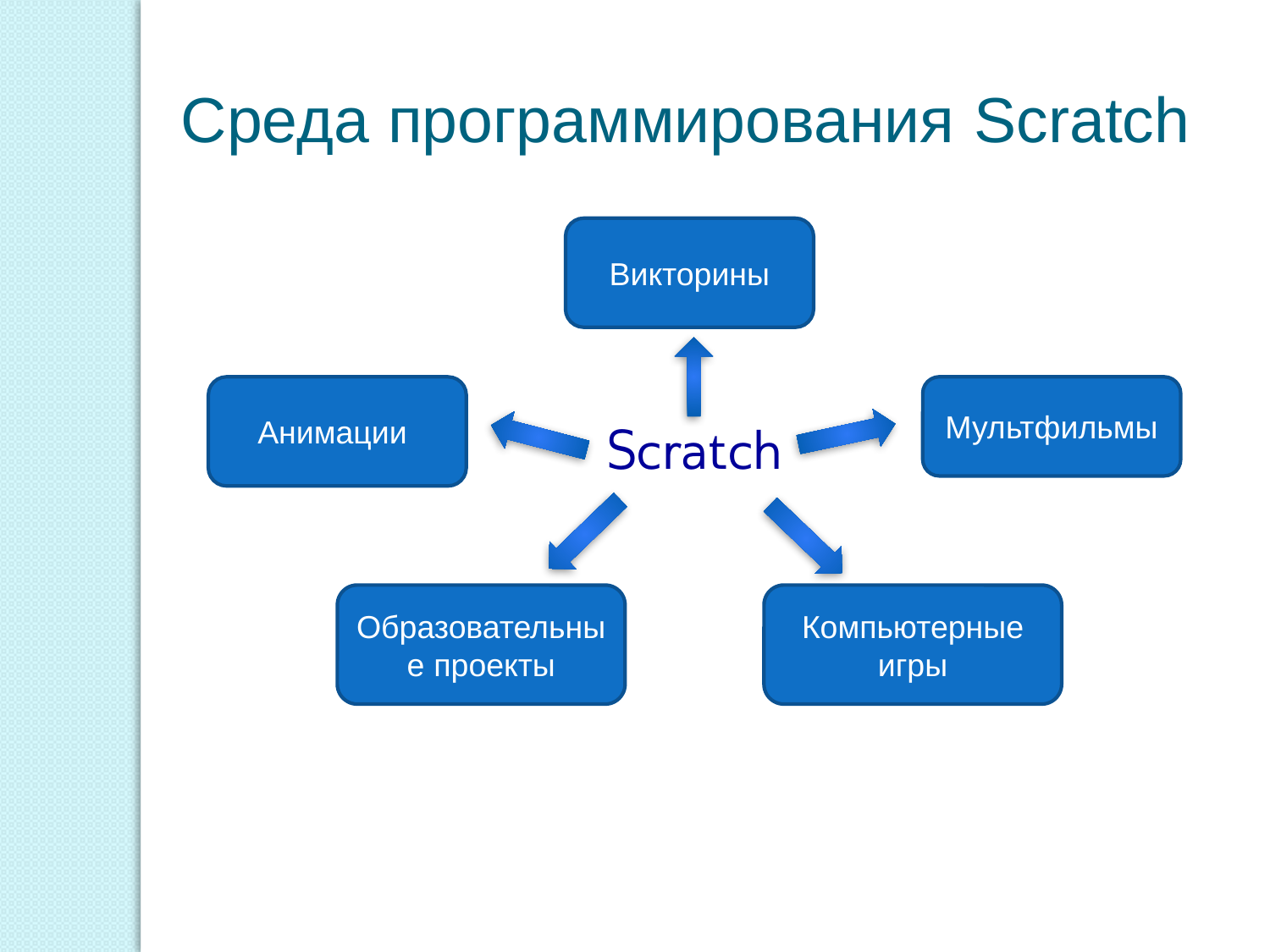

Среда программирования Scratch
Викторины

Анимации
Мультфильмы
Scratch

Образовательные проекты
Компьютерные игры